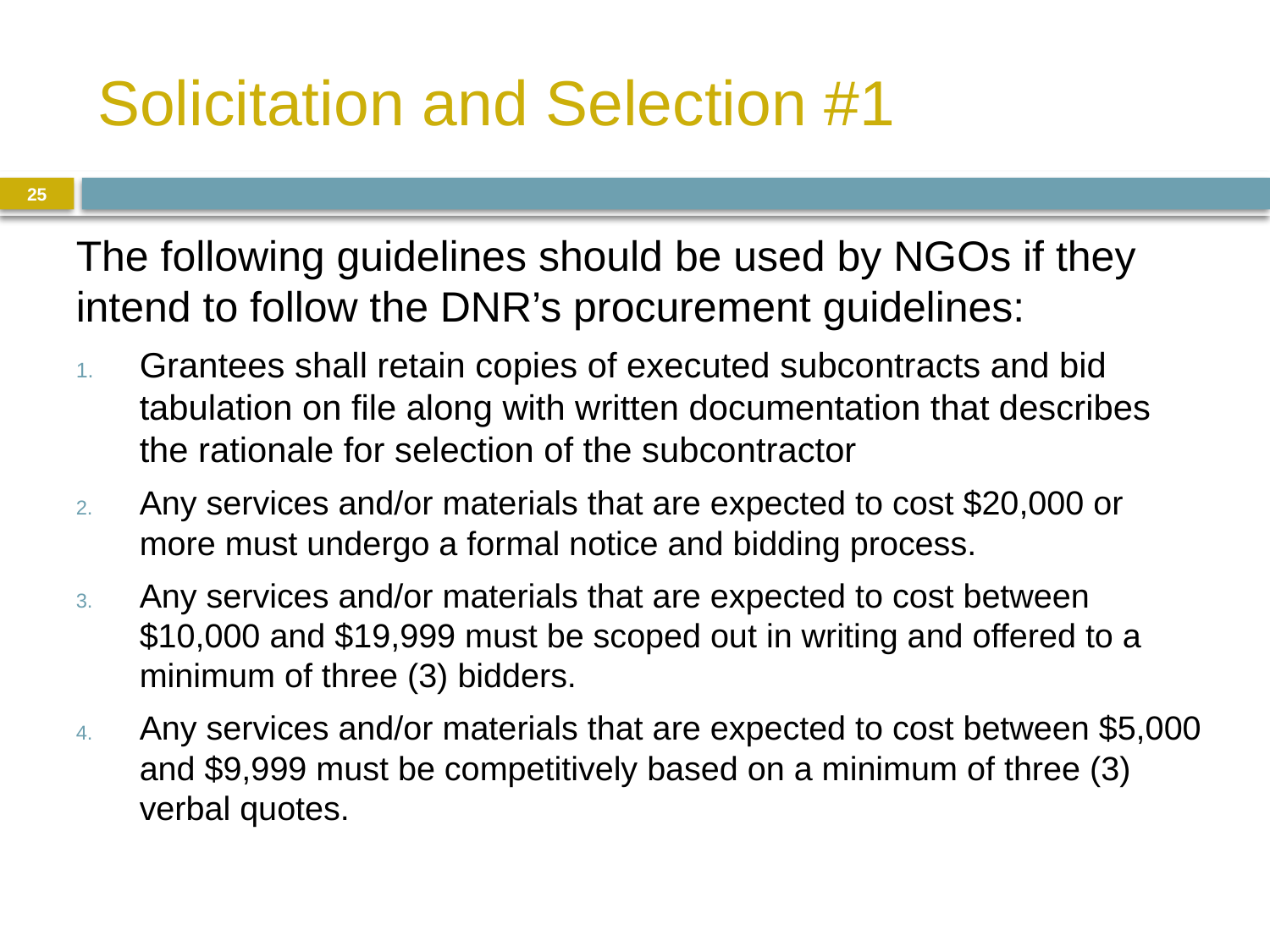

# Solicitation and Selection #1
25
The following guidelines should be used by NGOs if they intend to follow the DNR’s procurement guidelines:
Grantees shall retain copies of executed subcontracts and bid tabulation on file along with written documentation that describes the rationale for selection of the subcontractor
Any services and/or materials that are expected to cost $20,000 or more must undergo a formal notice and bidding process.
Any services and/or materials that are expected to cost between $10,000 and $19,999 must be scoped out in writing and offered to a minimum of three (3) bidders.
Any services and/or materials that are expected to cost between $5,000 and $9,999 must be competitively based on a minimum of three (3) verbal quotes.